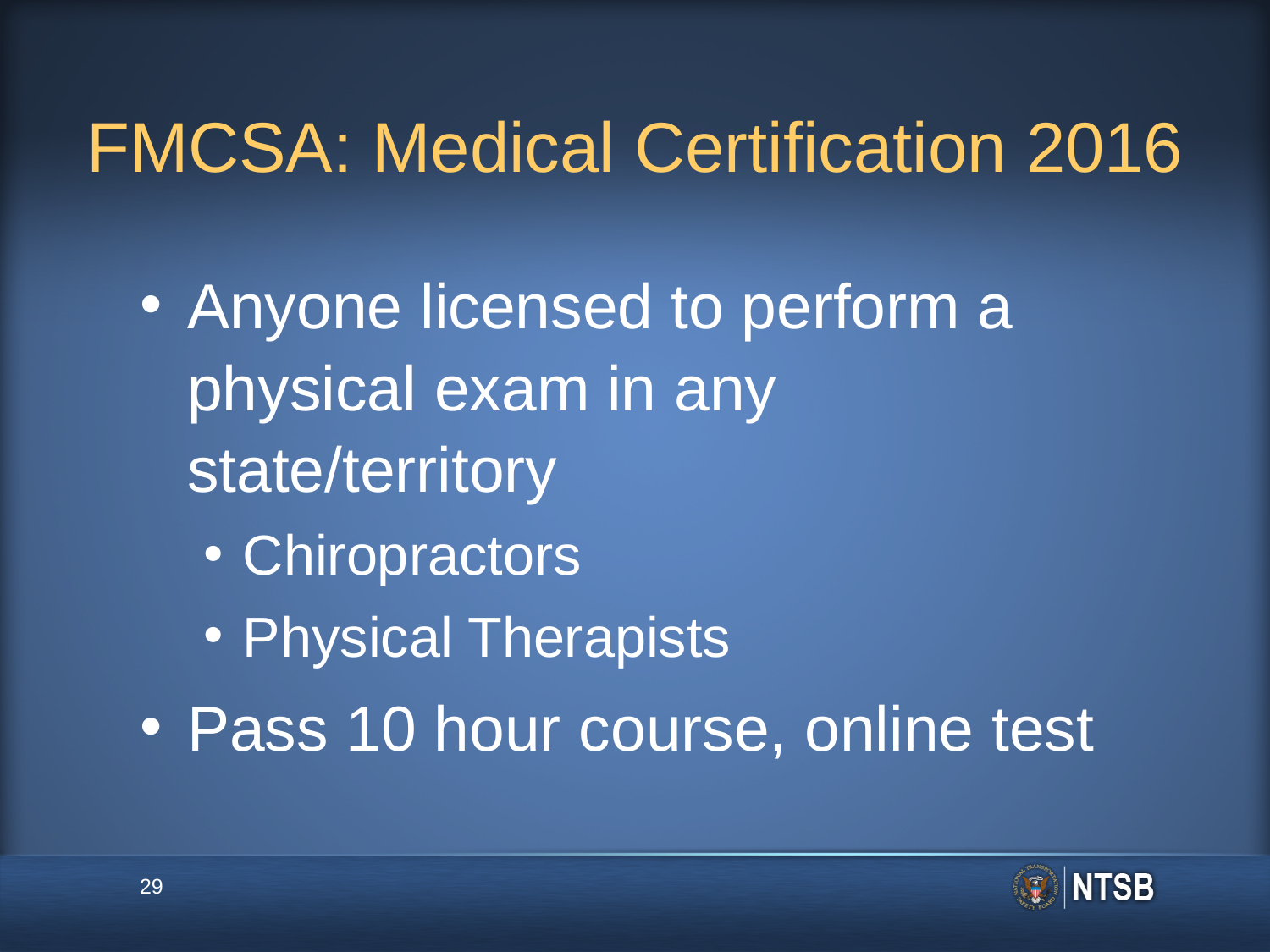

# FMCSA: Medical Certification 2016
Anyone licensed to perform a physical exam in any state/territory
Chiropractors
Physical Therapists
Pass 10 hour course, online test
29